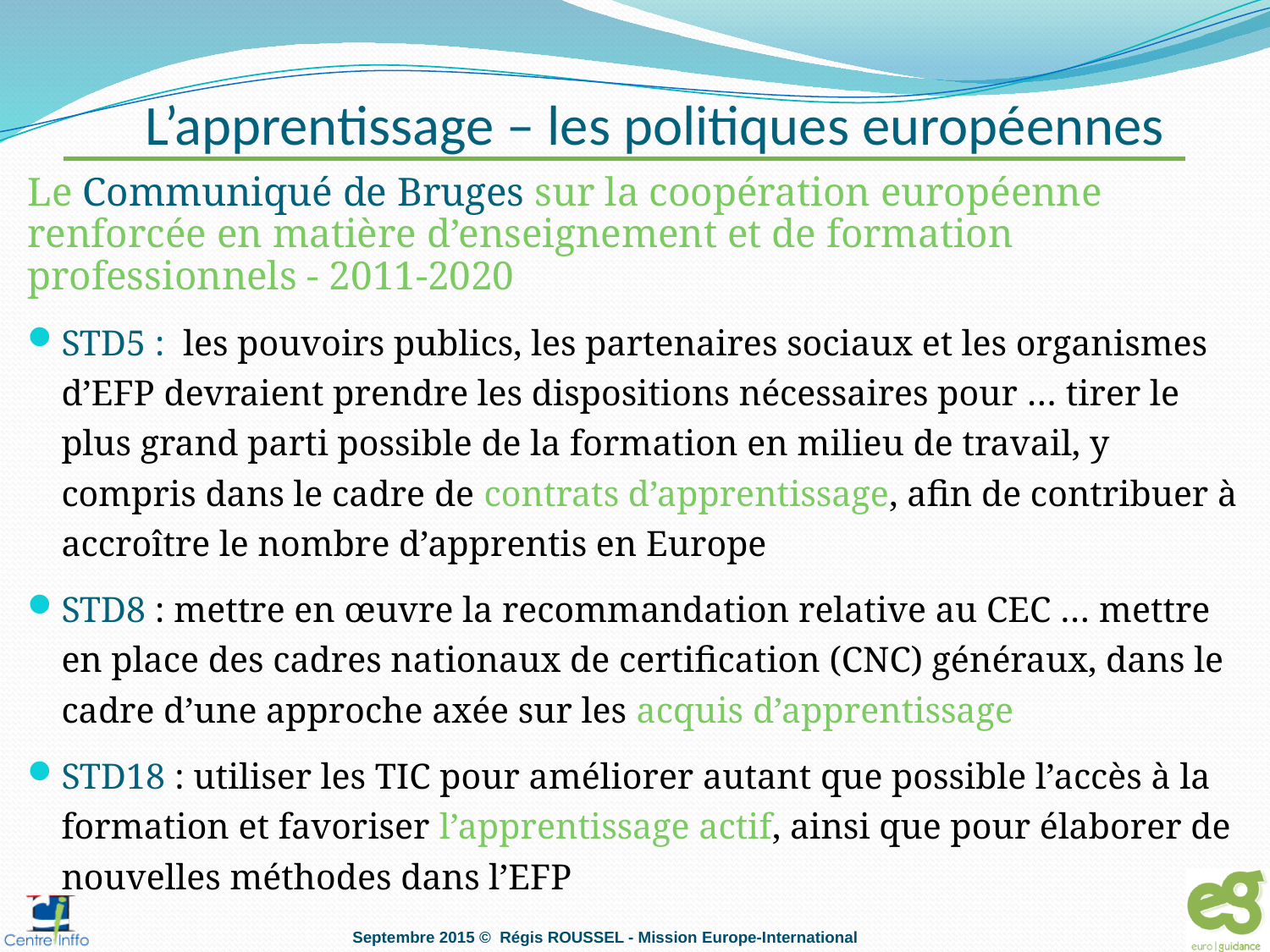

# L’apprentissage – les politiques européennes
Le Communiqué de Bruges sur la coopération européenne renforcée en matière d’enseignement et de formation professionnels - 2011-2020
STD5 :  les pouvoirs publics, les partenaires sociaux et les organismes d’EFP devraient prendre les dispositions nécessaires pour … tirer le plus grand parti possible de la formation en milieu de travail, y compris dans le cadre de contrats d’apprentissage, afin de contribuer à accroître le nombre d’apprentis en Europe
STD8 : mettre en œuvre la recommandation relative au CEC … mettre en place des cadres nationaux de certification (CNC) généraux, dans le cadre d’une approche axée sur les acquis d’apprentissage
STD18 : utiliser les TIC pour améliorer autant que possible l’accès à la formation et favoriser l’apprentissage actif, ainsi que pour élaborer de nouvelles méthodes dans l’EFP